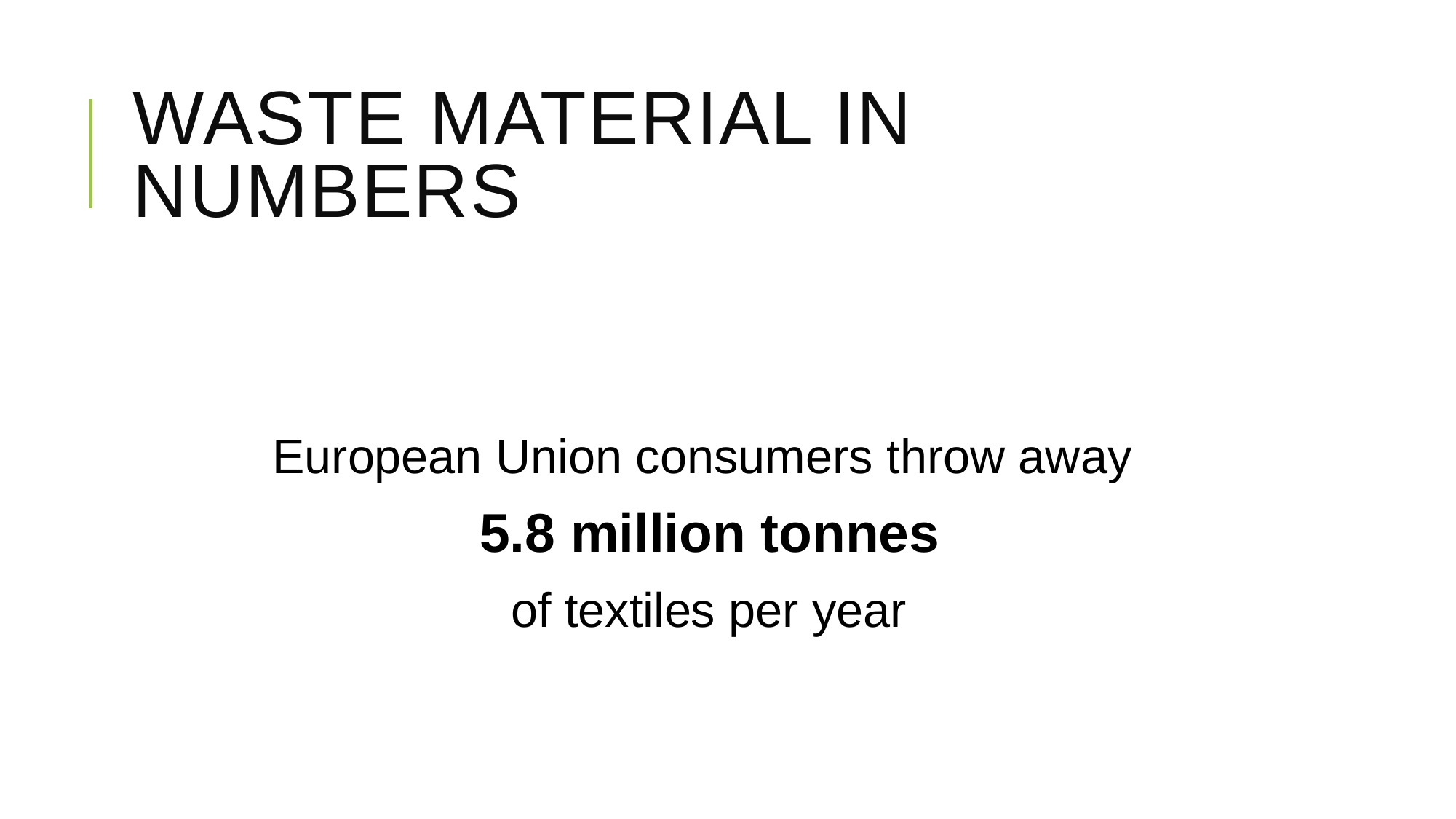

# Waste material in numbers

European Union consumers throw away
5.8 million tonnes
of textiles per year